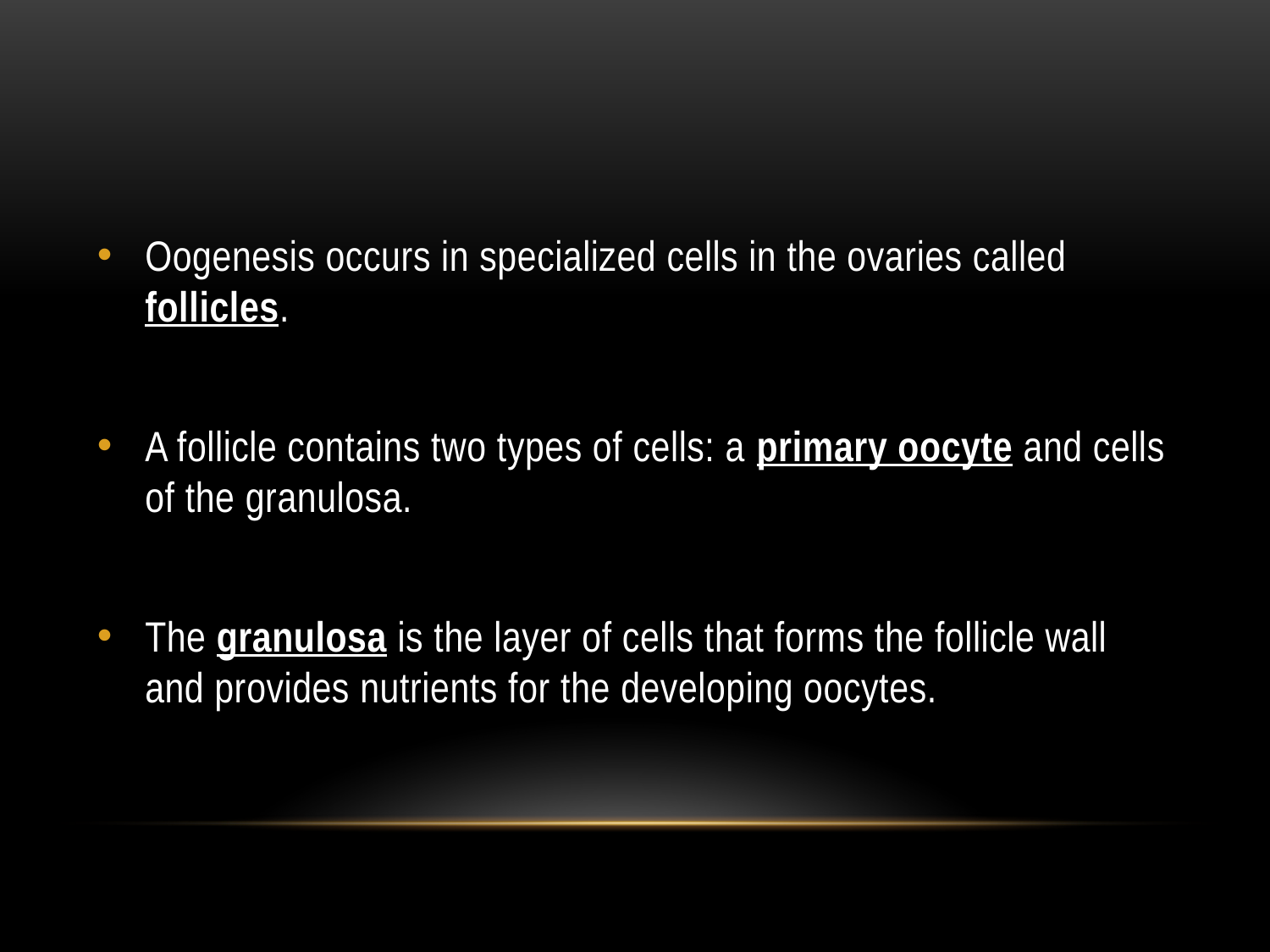

#
Oogenesis occurs in specialized cells in the ovaries called follicles.

A follicle contains two types of cells: a primary oocyte and cells of the granulosa.

The granulosa is the layer of cells that forms the follicle wall and provides nutrients for the developing oocytes.